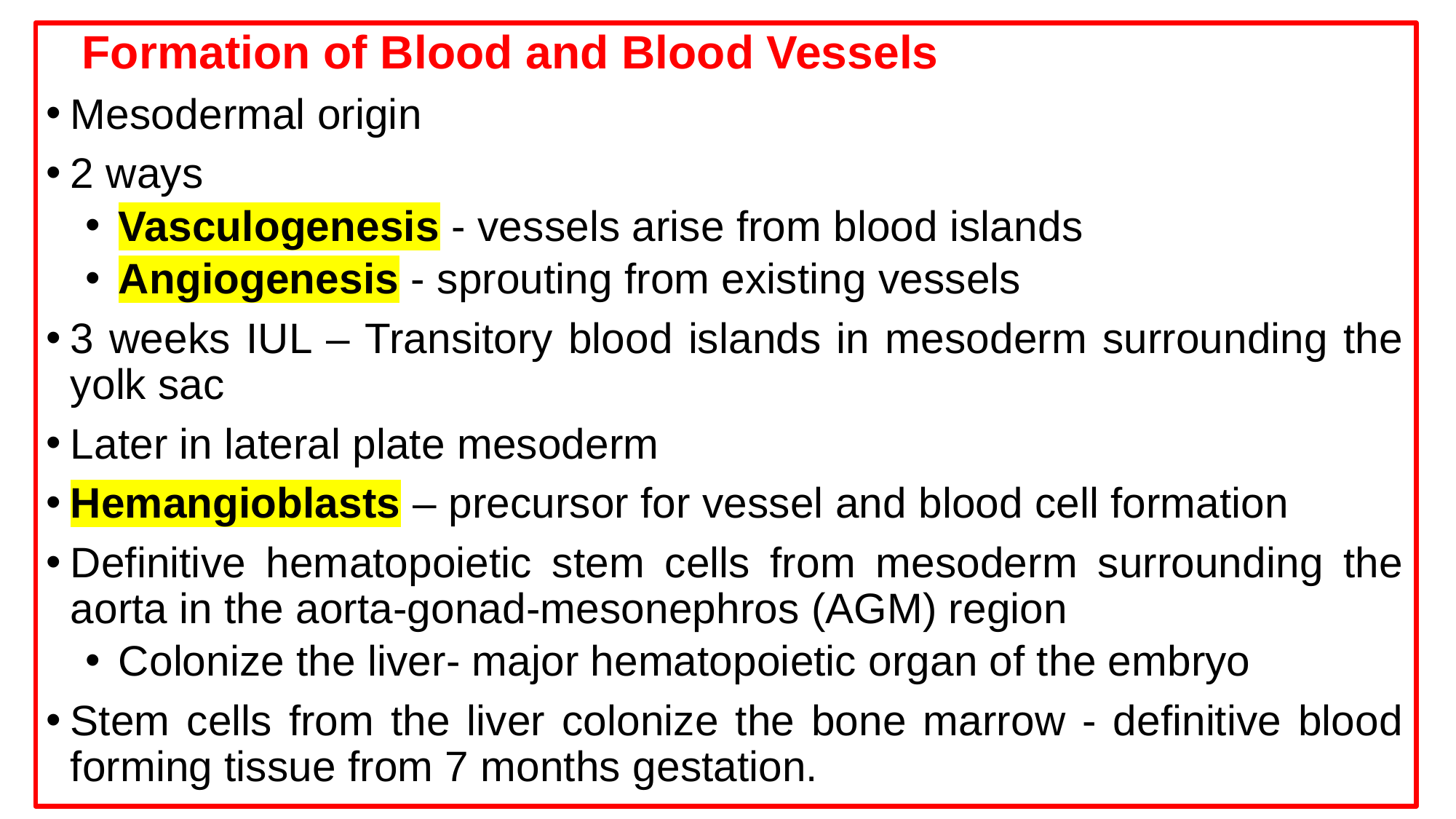

Formation of Blood and Blood Vessels
Mesodermal origin
2 ways
Vasculogenesis - vessels arise from blood islands
Angiogenesis - sprouting from existing vessels
3 weeks IUL – Transitory blood islands in mesoderm surrounding the yolk sac
Later in lateral plate mesoderm
Hemangioblasts – precursor for vessel and blood cell formation
Definitive hematopoietic stem cells from mesoderm surrounding the aorta in the aorta-gonad-mesonephros (AGM) region
Colonize the liver- major hematopoietic organ of the embryo
Stem cells from the liver colonize the bone marrow - definitive blood forming tissue from 7 months gestation.